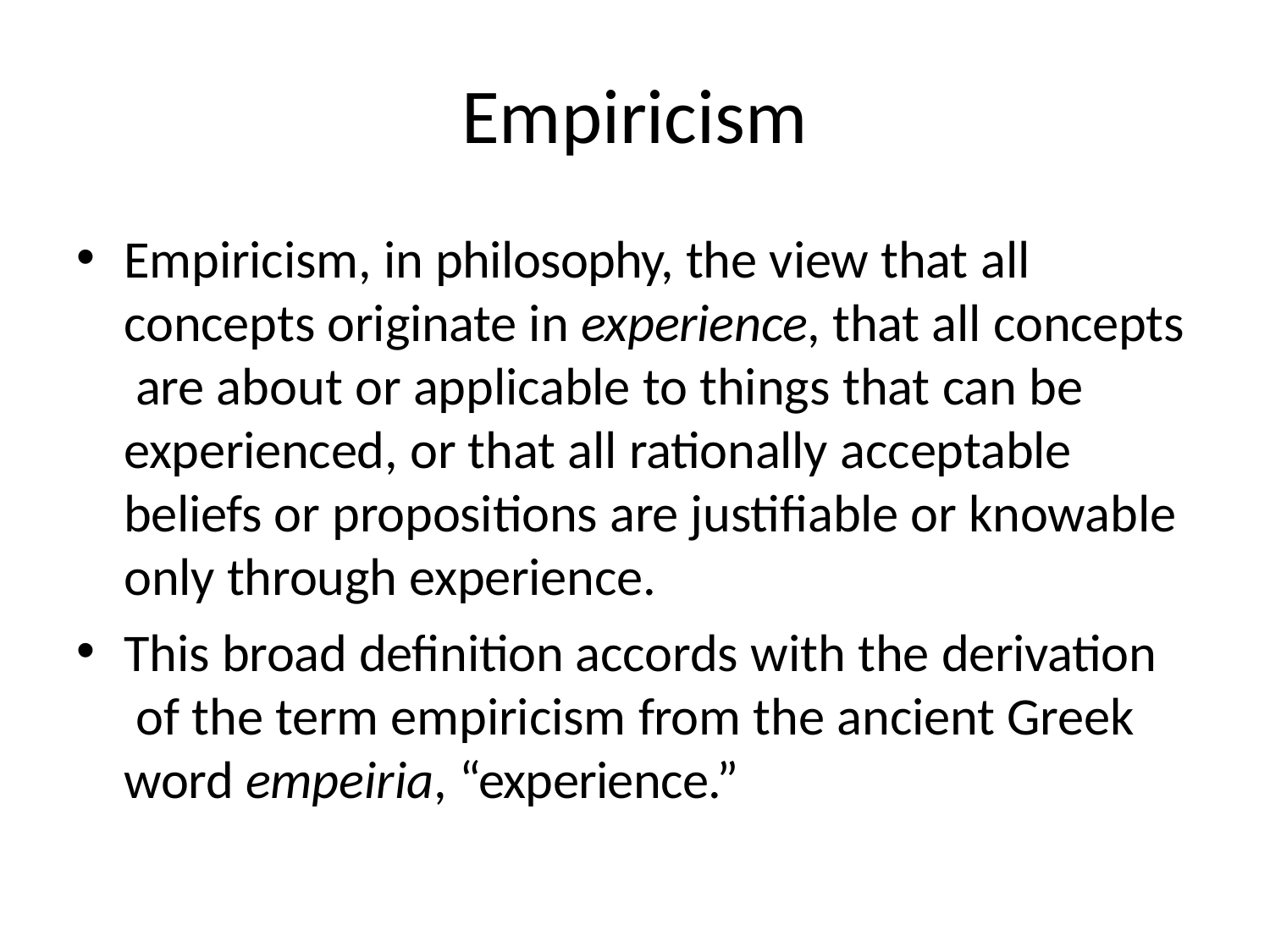

# Empiricism
Empiricism, in philosophy, the view that all  concepts originate in experience, that all concepts  are about or applicable to things that can be  experienced, or that all rationally acceptable  beliefs or propositions are justifiable or knowable  only through experience.
This broad definition accords with the derivation  of the term empiricism from the ancient Greek  word empeiria, “experience.”